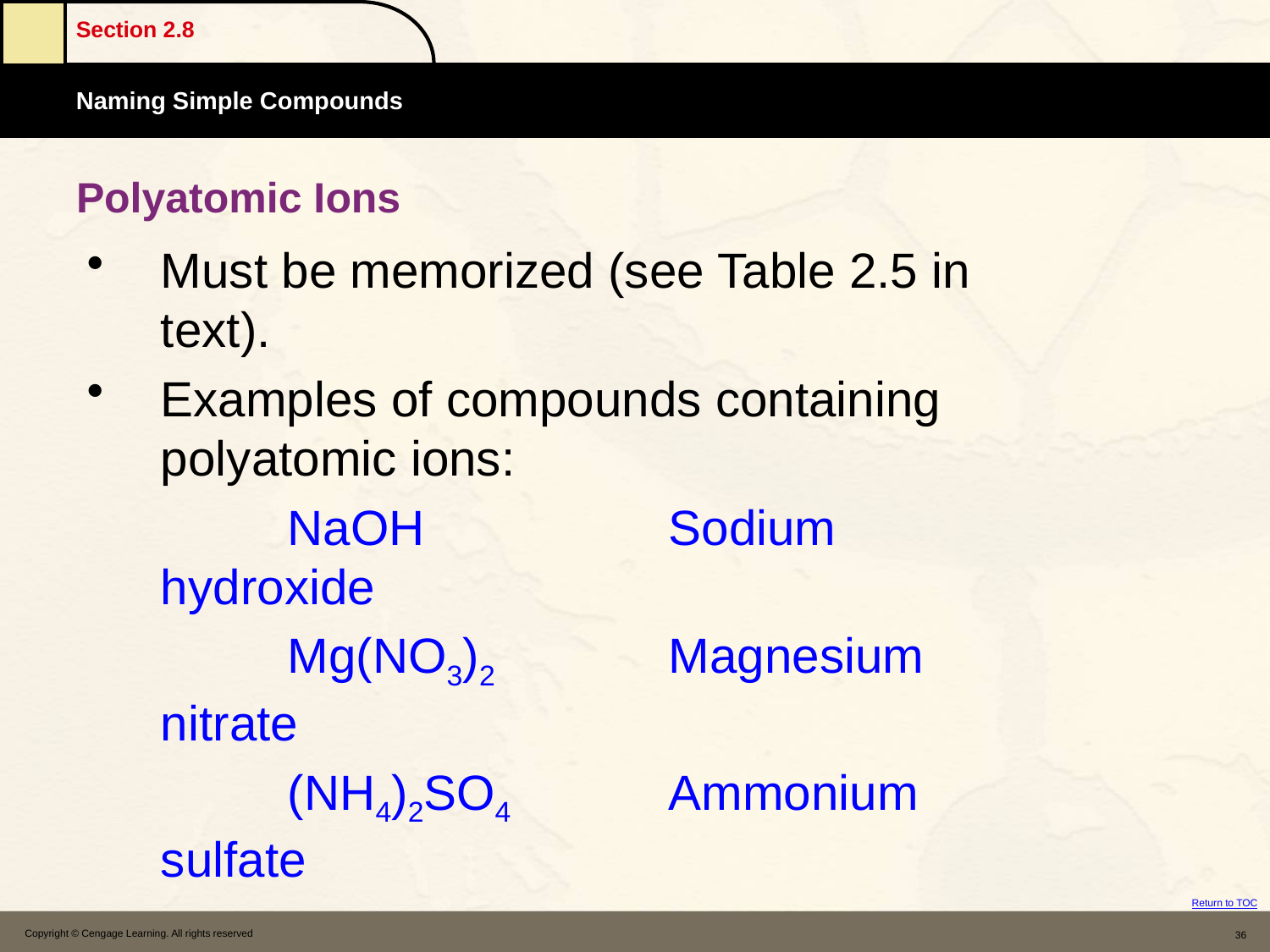

# Polyatomic Ions
Must be memorized (see Table 2.5 in text).
Examples of compounds containing polyatomic ions:
		NaOH		Sodium hydroxide
		Mg(NO3)2		Magnesium nitrate
		(NH4)2SO4		Ammonium sulfate
Copyright © Cengage Learning. All rights reserved
36